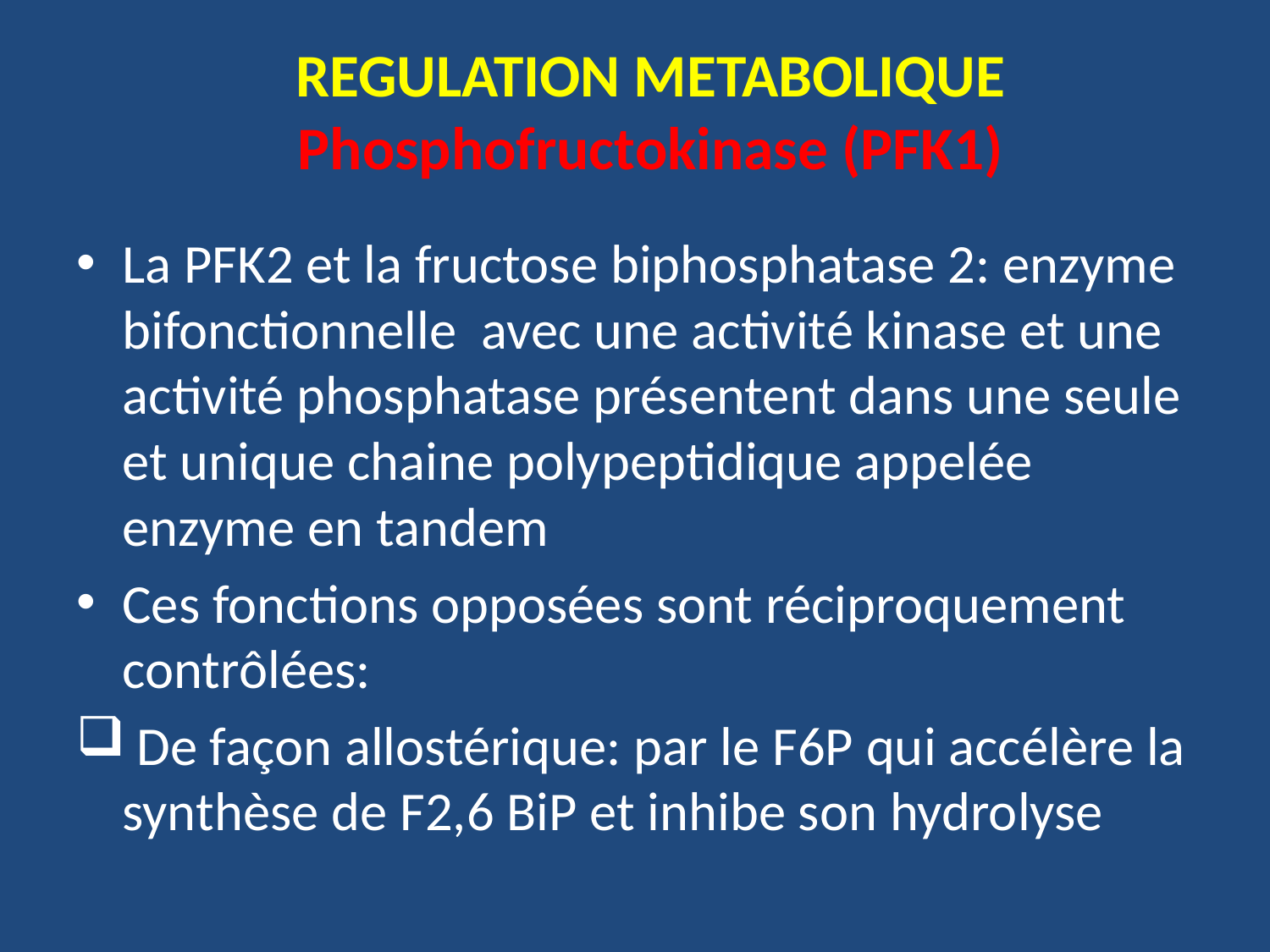

# REGULATION METABOLIQUE Phosphofructokinase (PFK1)
La PFK2 et la fructose biphosphatase 2: enzyme bifonctionnelle  avec une activité kinase et une activité phosphatase présentent dans une seule et unique chaine polypeptidique appelée enzyme en tandem
Ces fonctions opposées sont réciproquement contrôlées:
 De façon allostérique: par le F6P qui accélère la synthèse de F2,6 BiP et inhibe son hydrolyse